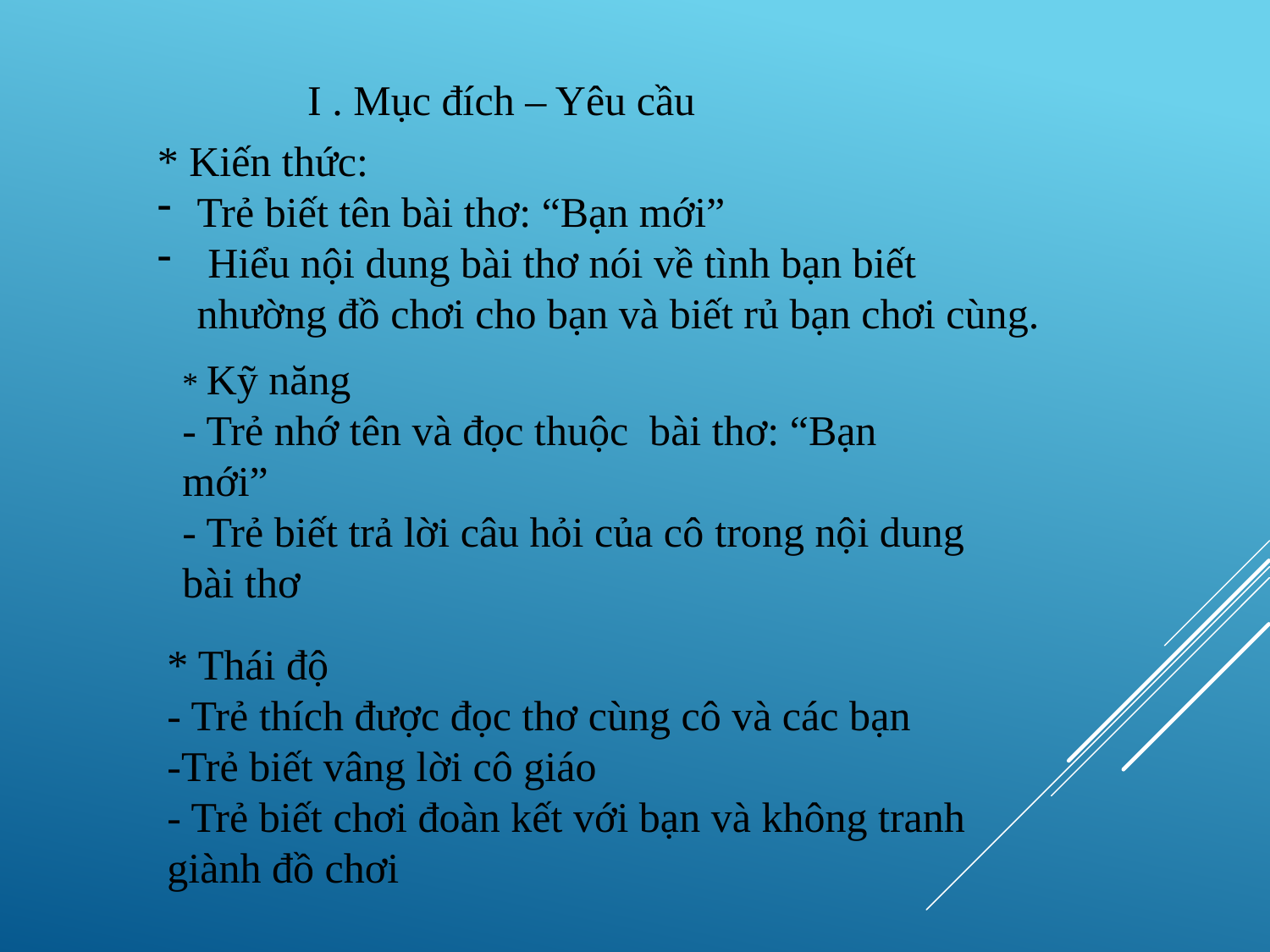

I . Mục đích – Yêu cầu
* Kiến thức:
Trẻ biết tên bài thơ: “Bạn mới”
 Hiểu nội dung bài thơ nói về tình bạn biết nhường đồ chơi cho bạn và biết rủ bạn chơi cùng.
* Kỹ năng
- Trẻ nhớ tên và đọc thuộc  bài thơ: “Bạn mới”
- Trẻ biết trả lời câu hỏi của cô trong nội dung bài thơ

* Thái độ
- Trẻ thích được đọc thơ cùng cô và các bạn
-Trẻ biết vâng lời cô giáo
- Trẻ biết chơi đoàn kết với bạn và không tranh giành đồ chơi